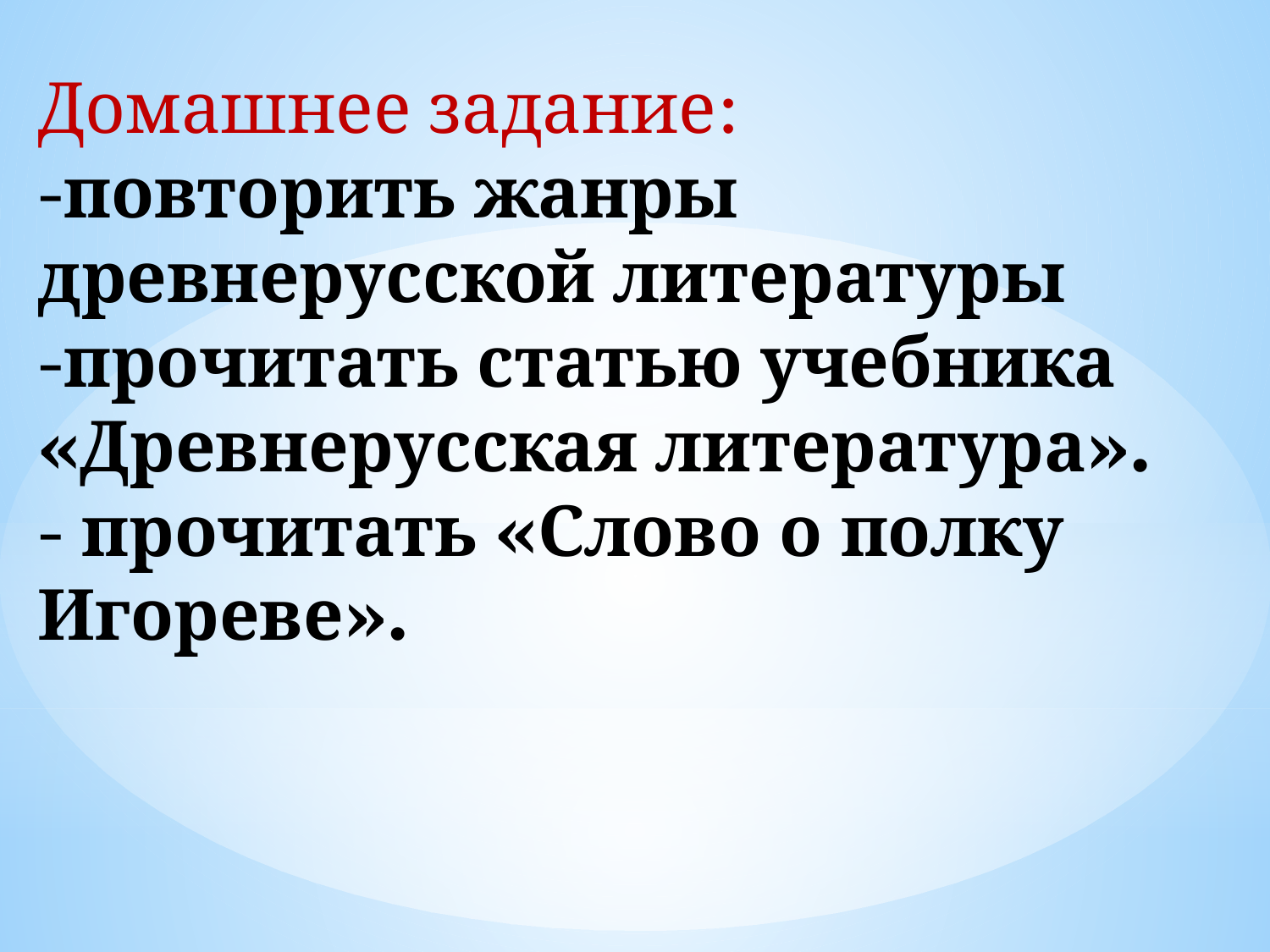

Домашнее задание:
-повторить жанры древнерусской литературы
-прочитать статью учебника «Древнерусская литература».
- прочитать «Слово о полку Игореве».